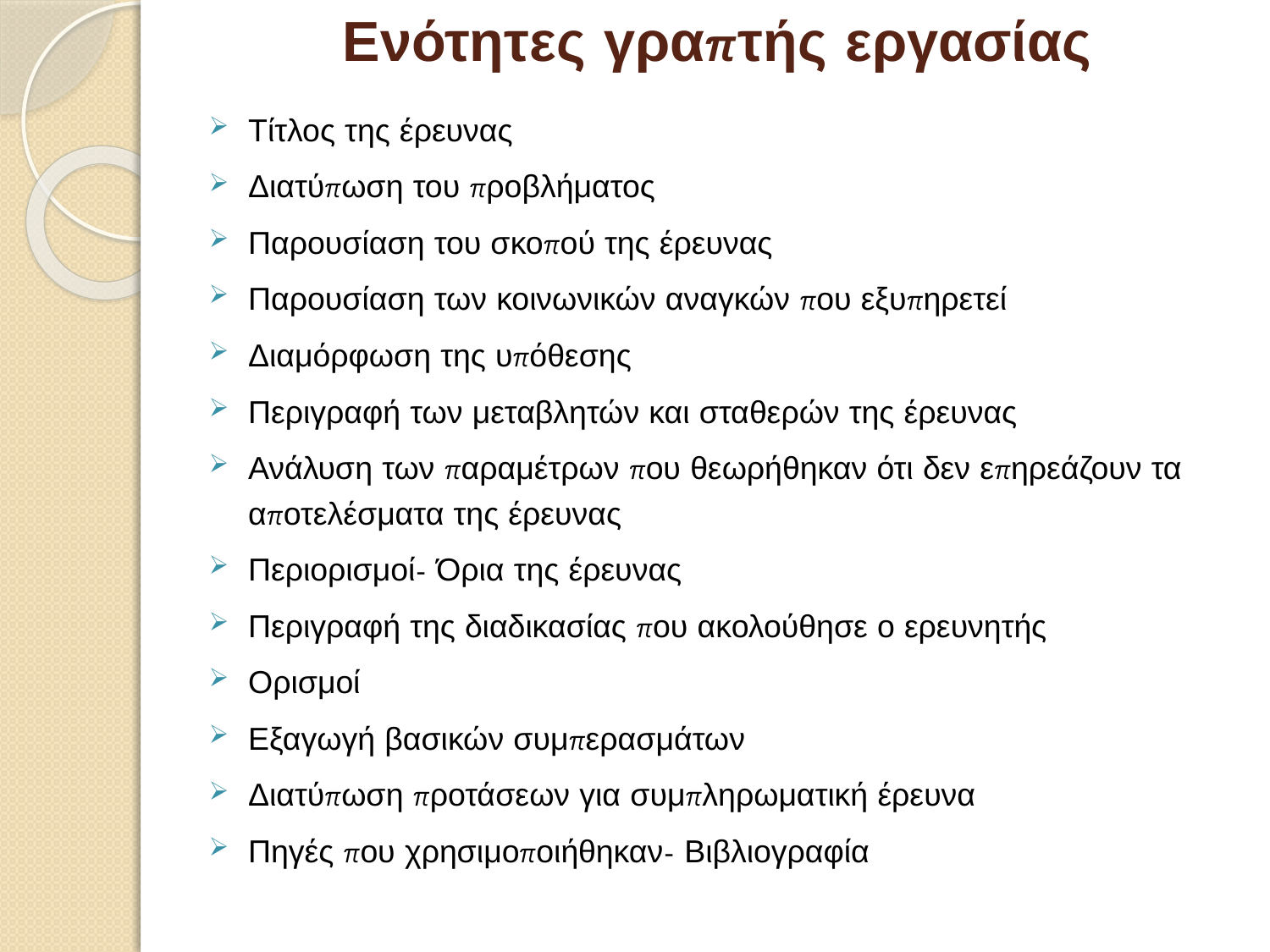

Ενότητες γραπτής εργασίας
Τίτλος της έρευνας
Διατύπωση του προβλήματος
Παρουσίαση του σκοπού της έρευνας
Παρουσίαση των κοινωνικών αναγκών που εξυπηρετεί
Διαμόρφωση της υπόθεσης
Περιγραφή των μεταβλητών και σταθερών της έρευνας
Ανάλυση των παραμέτρων που θεωρήθηκαν ότι δεν επηρεάζουν τα αποτελέσματα της έρευνας
Περιορισμοί- Όρια της έρευνας
Περιγραφή της διαδικασίας που ακολούθησε ο ερευνητής
Ορισμοί
Εξαγωγή βασικών συμπερασμάτων
Διατύπωση προτάσεων για συμπληρωματική έρευνα
Πηγές που χρησιμοποιήθηκαν- Βιβλιογραφία